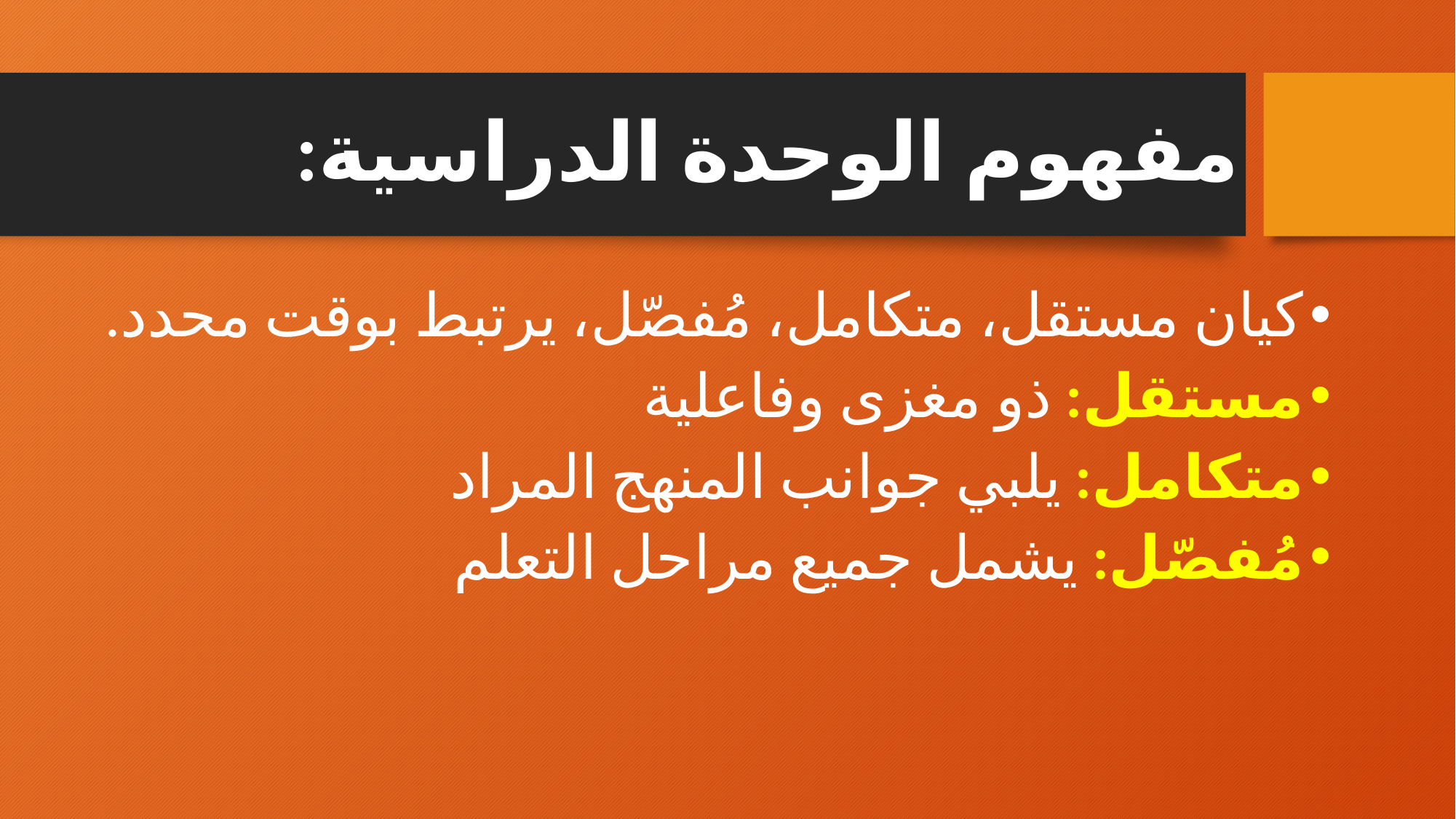

# مفهوم الوحدة الدراسية:
كيان مستقل، متكامل، مُفصّل، يرتبط بوقت محدد.
مستقل: ذو مغزى وفاعلية
متكامل: يلبي جوانب المنهج المراد
مُفصّل: يشمل جميع مراحل التعلم